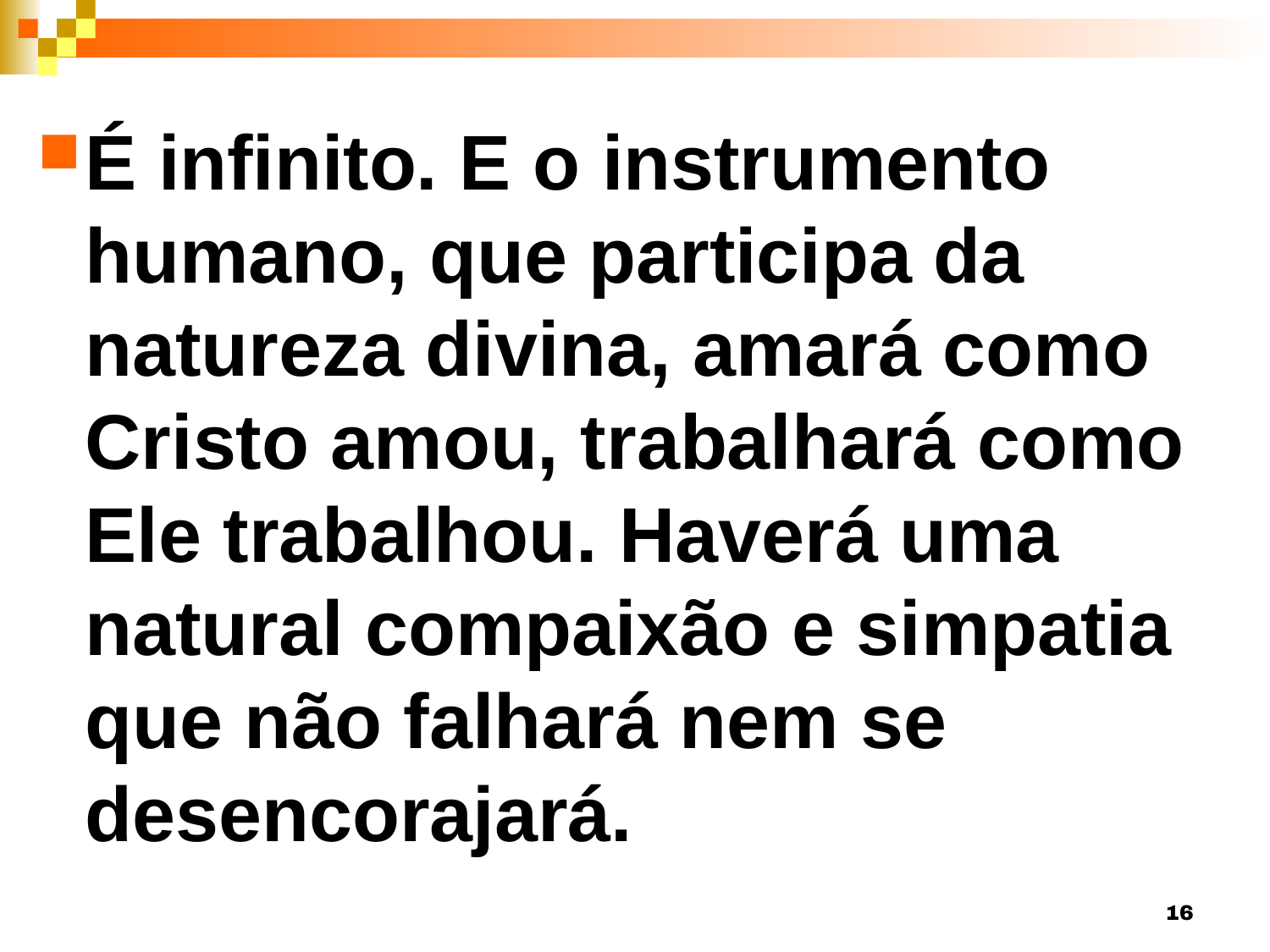

É infinito. E o instrumento humano, que participa da natureza divina, amará como Cristo amou, trabalhará como Ele trabalhou. Haverá uma natural compaixão e simpatia que não falhará nem se desencorajará.
16